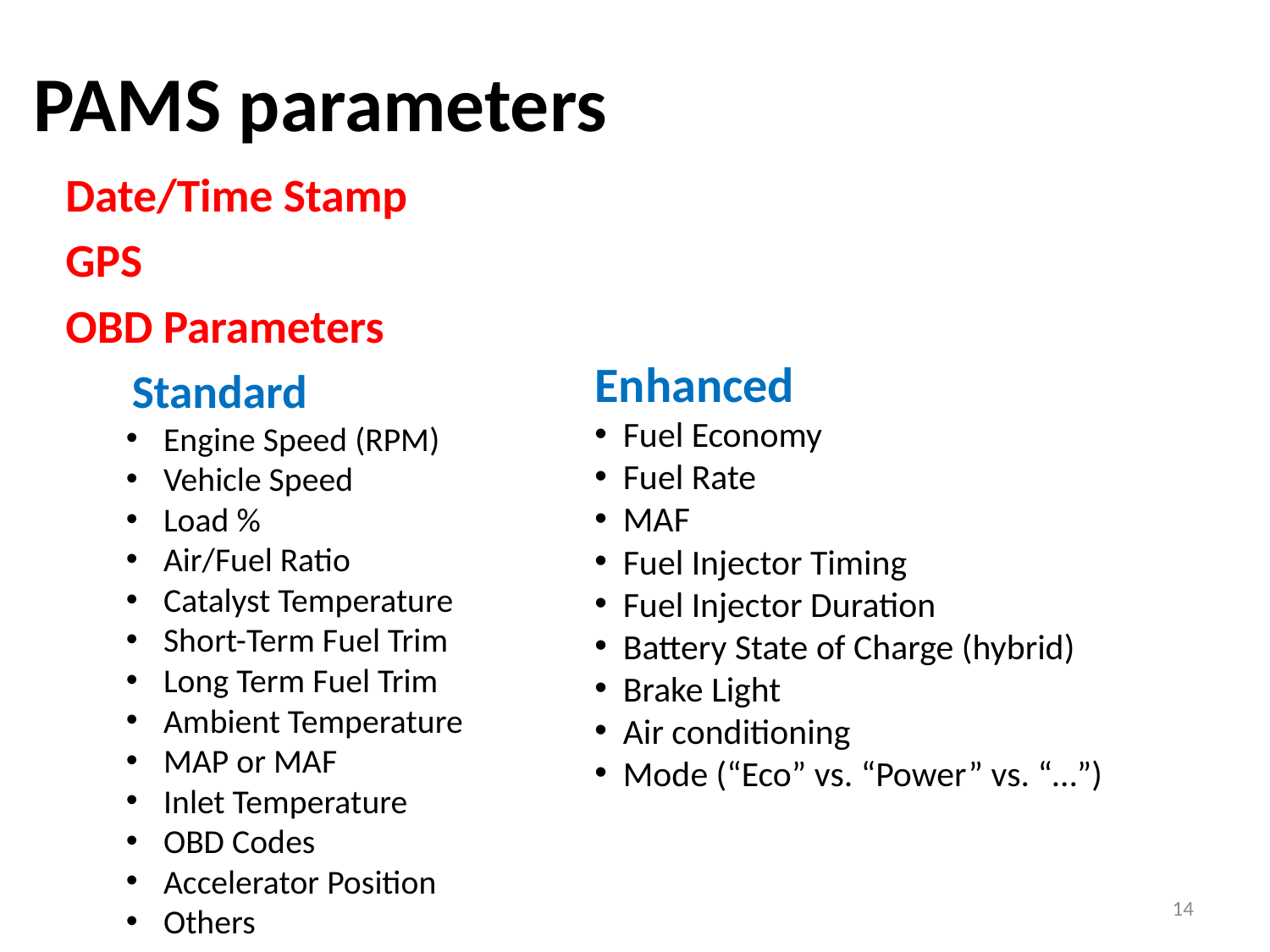

# PAMS parameters
Date/Time Stamp
GPS
OBD Parameters
	  Standard
Engine Speed (RPM)
Vehicle Speed
Load %
Air/Fuel Ratio
Catalyst Temperature
Short-Term Fuel Trim
Long Term Fuel Trim
Ambient Temperature
MAP or MAF
Inlet Temperature
OBD Codes
Accelerator Position
Others

Enhanced
  Fuel Economy
  Fuel Rate
  MAF
  Fuel Injector Timing
  Fuel Injector Duration
  Battery State of Charge (hybrid)
  Brake Light
  Air conditioning
  Mode (“Eco” vs. “Power” vs. “…”)

14